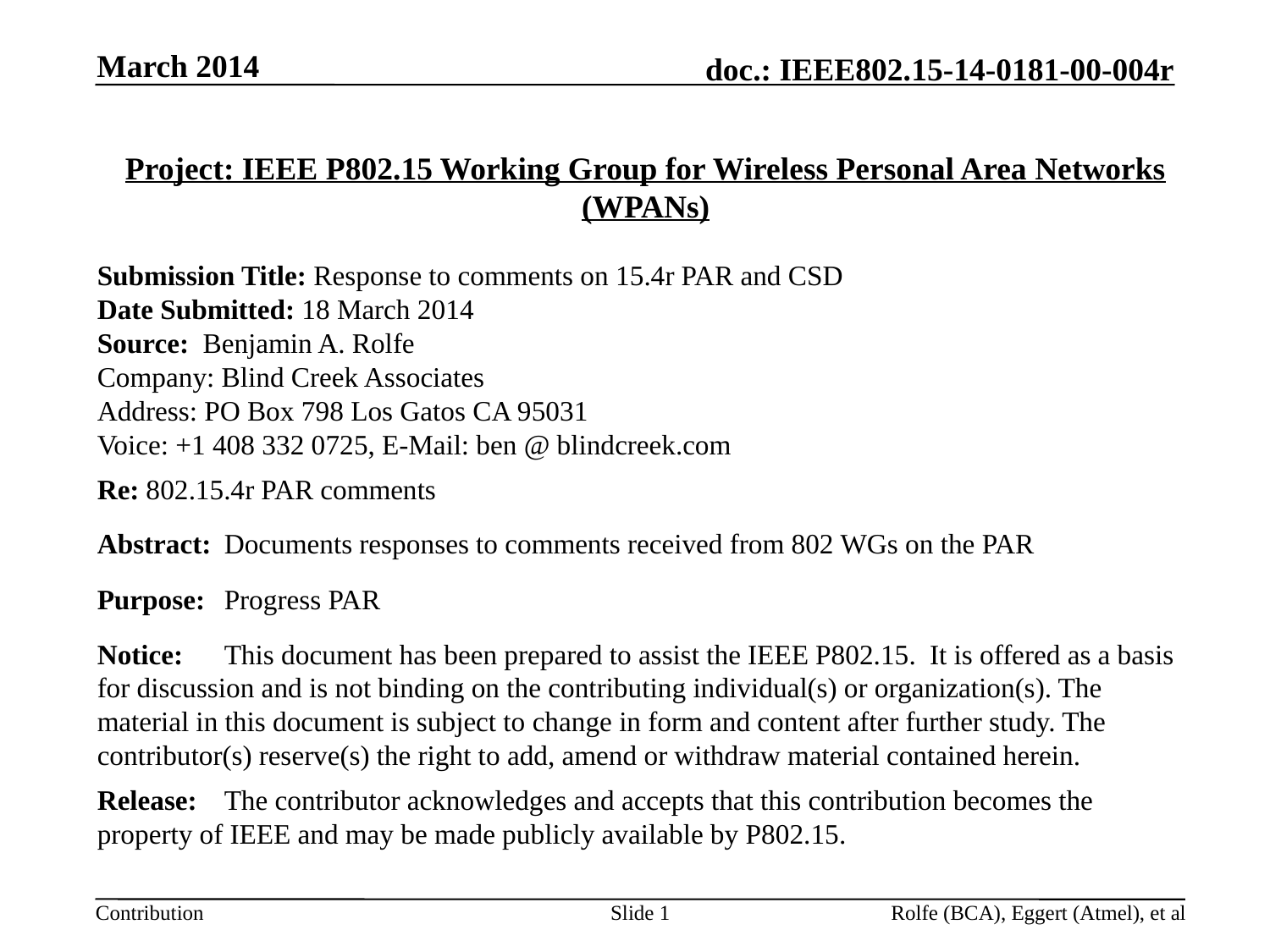

March 2014
Project: IEEE P802.15 Working Group for Wireless Personal Area Networks (WPANs)

Submission Title: Response to comments on 15.4r PAR and CSD
Date Submitted: 18 March 2014
Source:  Benjamin A. Rolfe
Company: Blind Creek Associates
Address: PO Box 798 Los Gatos CA 95031
Voice: +1 408 332 0725, E-Mail: ben @ blindcreek.com
Re: 802.15.4r PAR comments
Abstract:	Documents responses to comments received from 802 WGs on the PAR
Purpose:	Progress PAR
Notice:	This document has been prepared to assist the IEEE P802.15.  It is offered as a basis for discussion and is not binding on the contributing individual(s) or organization(s). The material in this document is subject to change in form and content after further study. The contributor(s) reserve(s) the right to add, amend or withdraw material contained herein.
Release:	The contributor acknowledges and accepts that this contribution becomes the property of IEEE and may be made publicly available by P802.15.
Slide 1
Rolfe (BCA), Eggert (Atmel), et al